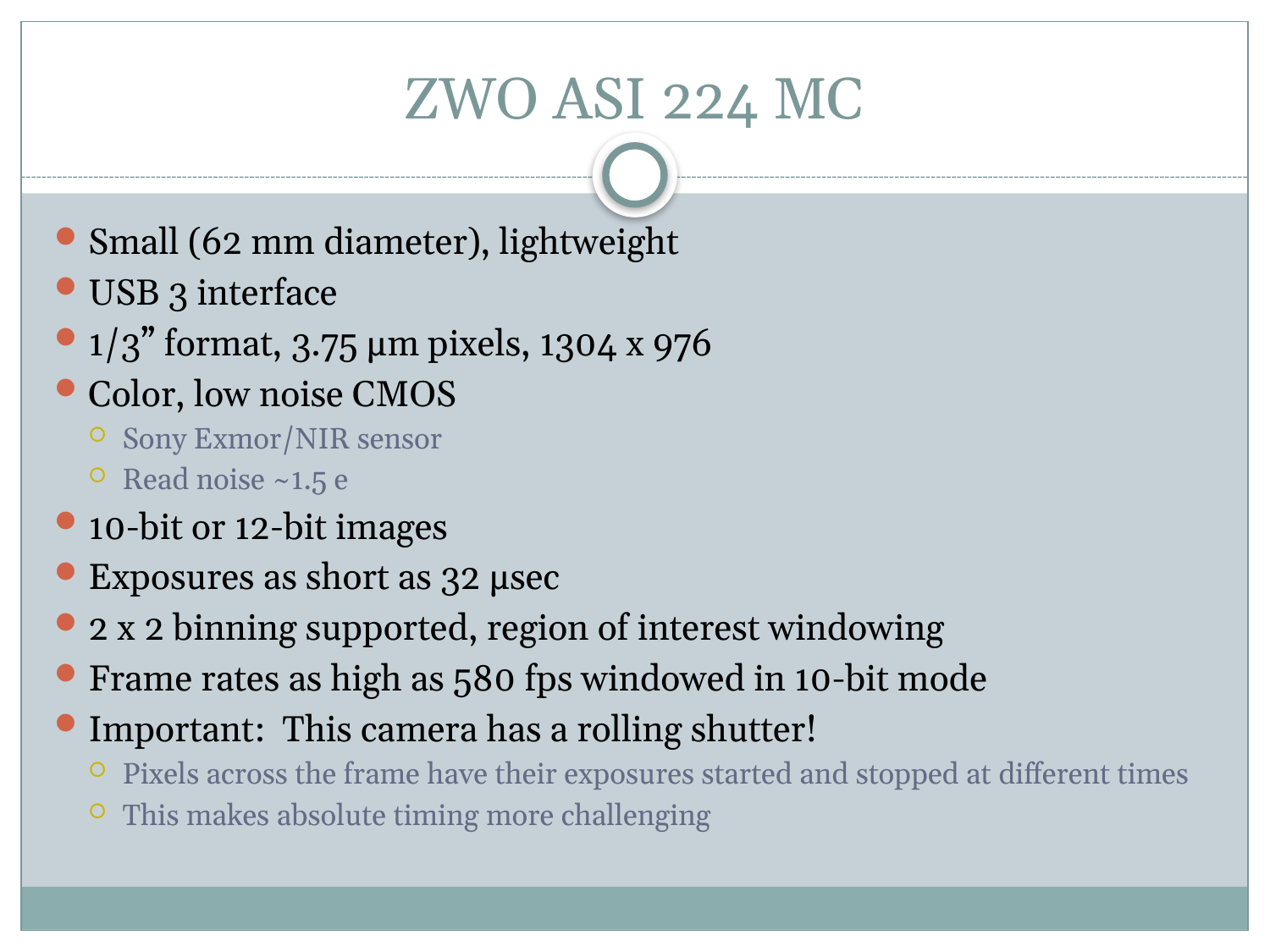

# ZWO ASI 224 MC
Small (62 mm diameter), lightweight
USB 3 interface
1/3” format, 3.75 µm pixels, 1304 x 976
Color, low noise CMOS
Sony Exmor/NIR sensor
Read noise ~1.5 e
10-bit or 12-bit images
Exposures as short as 32 µsec
2 x 2 binning supported, region of interest windowing
Frame rates as high as 580 fps windowed in 10-bit mode
Important:  This camera has a rolling shutter!
Pixels across the frame have their exposures started and stopped at different times
This makes absolute timing more challenging